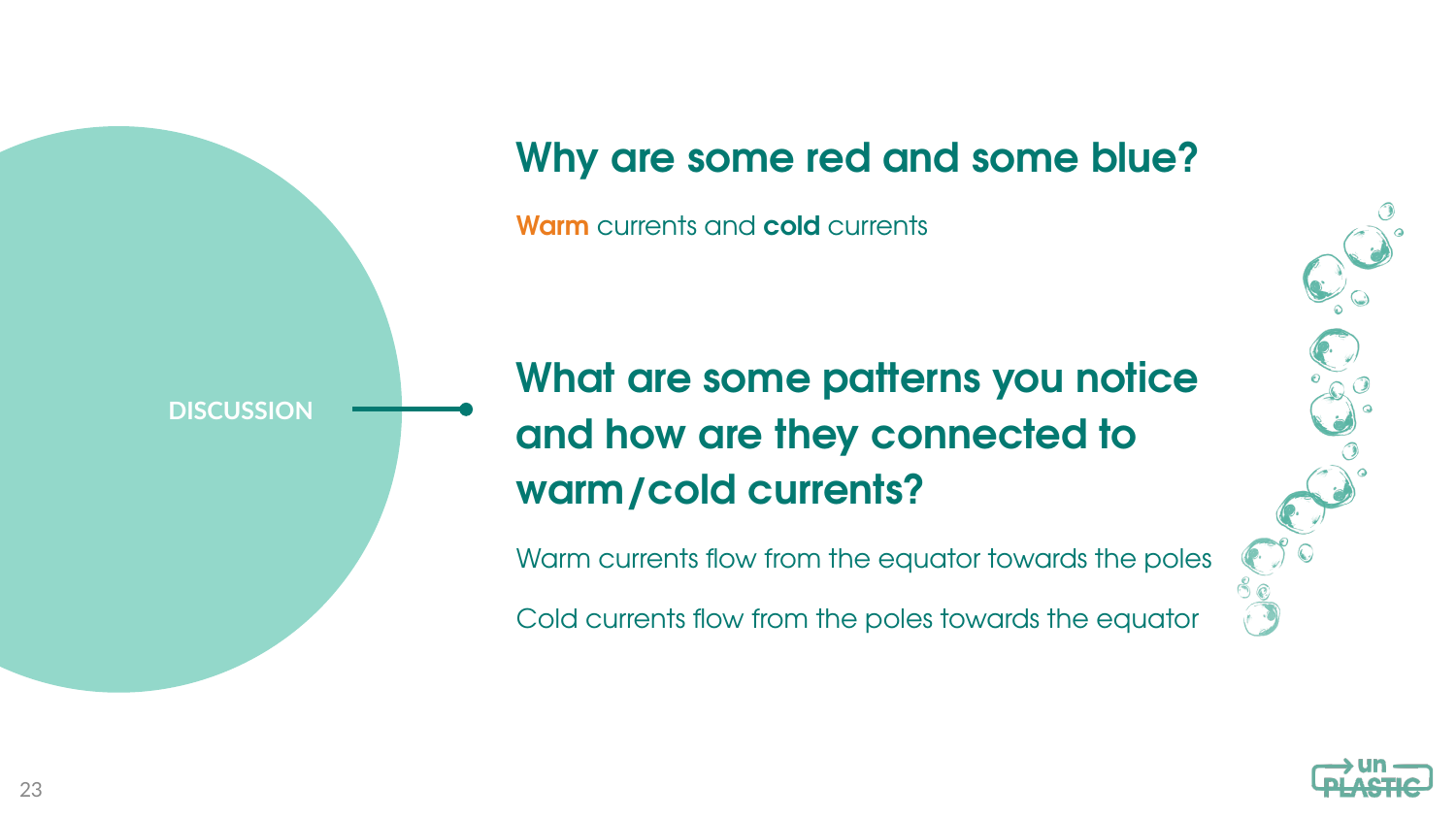

Why are some red and some blue?
Warm currents and cold currents

What are some patterns you notice and how are they connected to warm/cold currents?
Warm currents flow from the equator towards the poles
Cold currents flow from the poles towards the equator